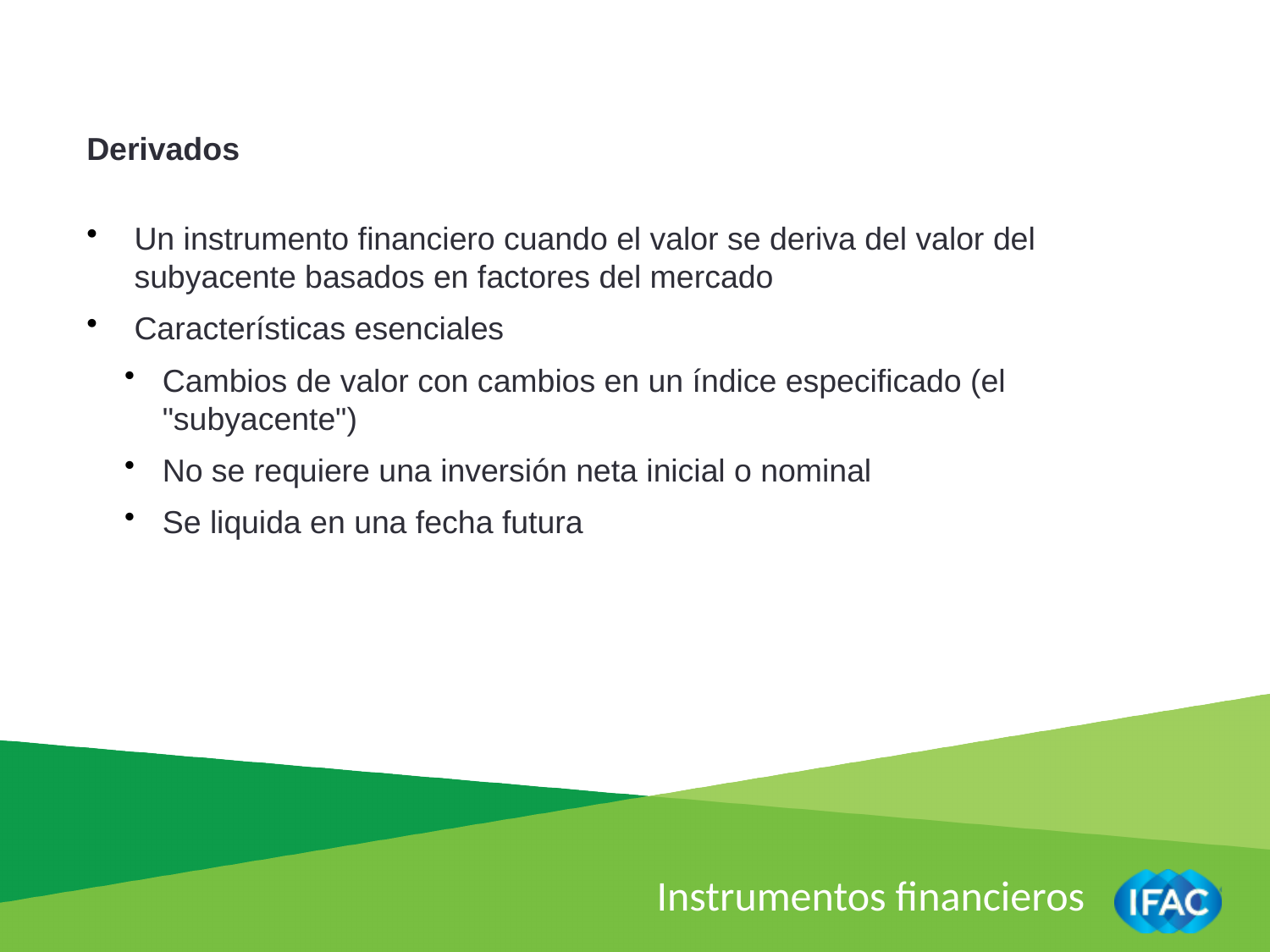

Derivados

Un instrumento financiero cuando el valor se deriva del valor del subyacente basados en factores del mercado
Características esenciales
Cambios de valor con cambios en un índice especificado (el "subyacente")
No se requiere una inversión neta inicial o nominal
Se liquida en una fecha futura

Instrumentos financieros